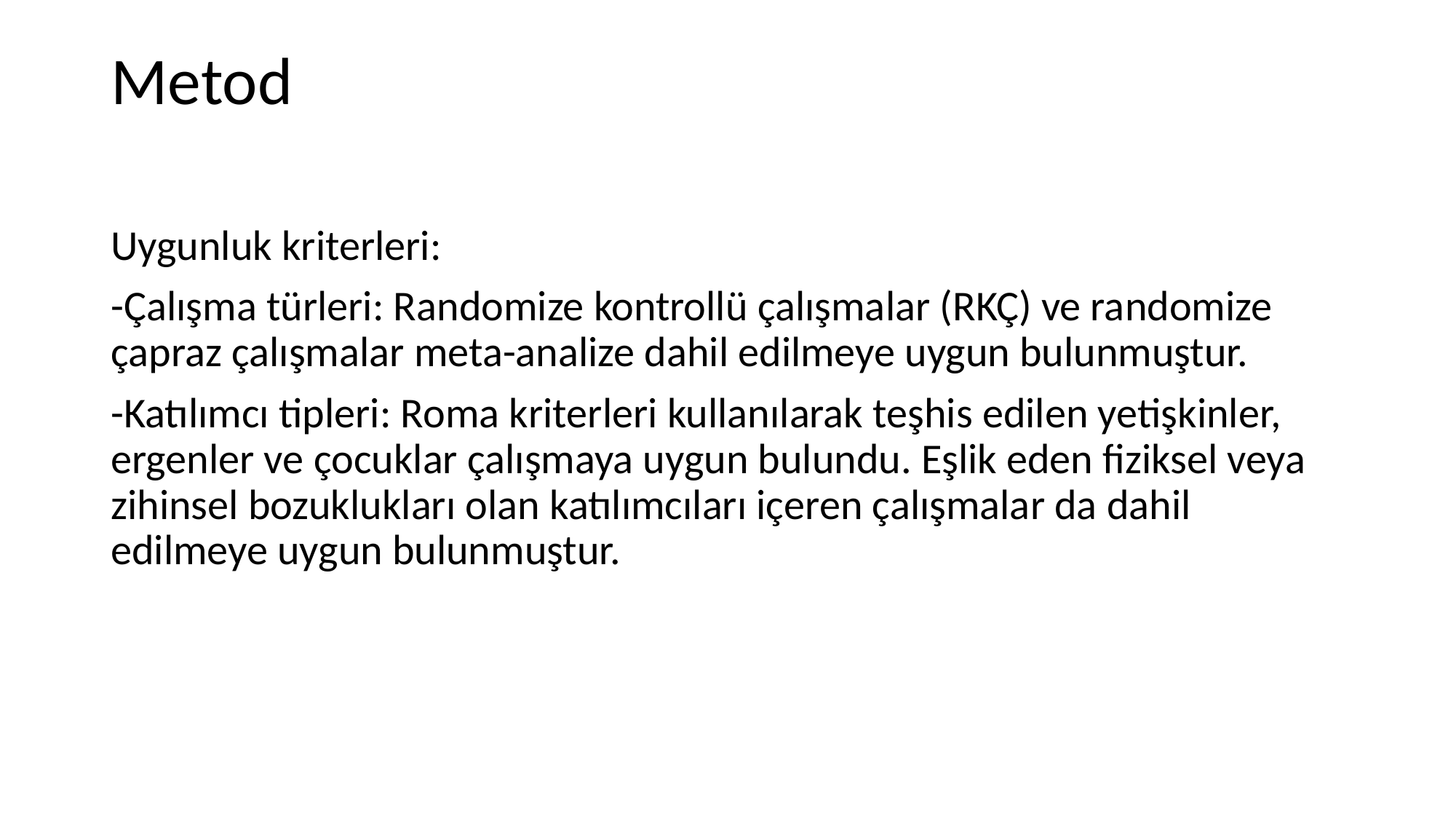

# Metod
Uygunluk kriterleri:
-Çalışma türleri: Randomize kontrollü çalışmalar (RKÇ) ve randomize çapraz çalışmalar meta-analize dahil edilmeye uygun bulunmuştur.
-Katılımcı tipleri: Roma kriterleri kullanılarak teşhis edilen yetişkinler, ergenler ve çocuklar çalışmaya uygun bulundu. Eşlik eden fiziksel veya zihinsel bozuklukları olan katılımcıları içeren çalışmalar da dahil edilmeye uygun bulunmuştur.